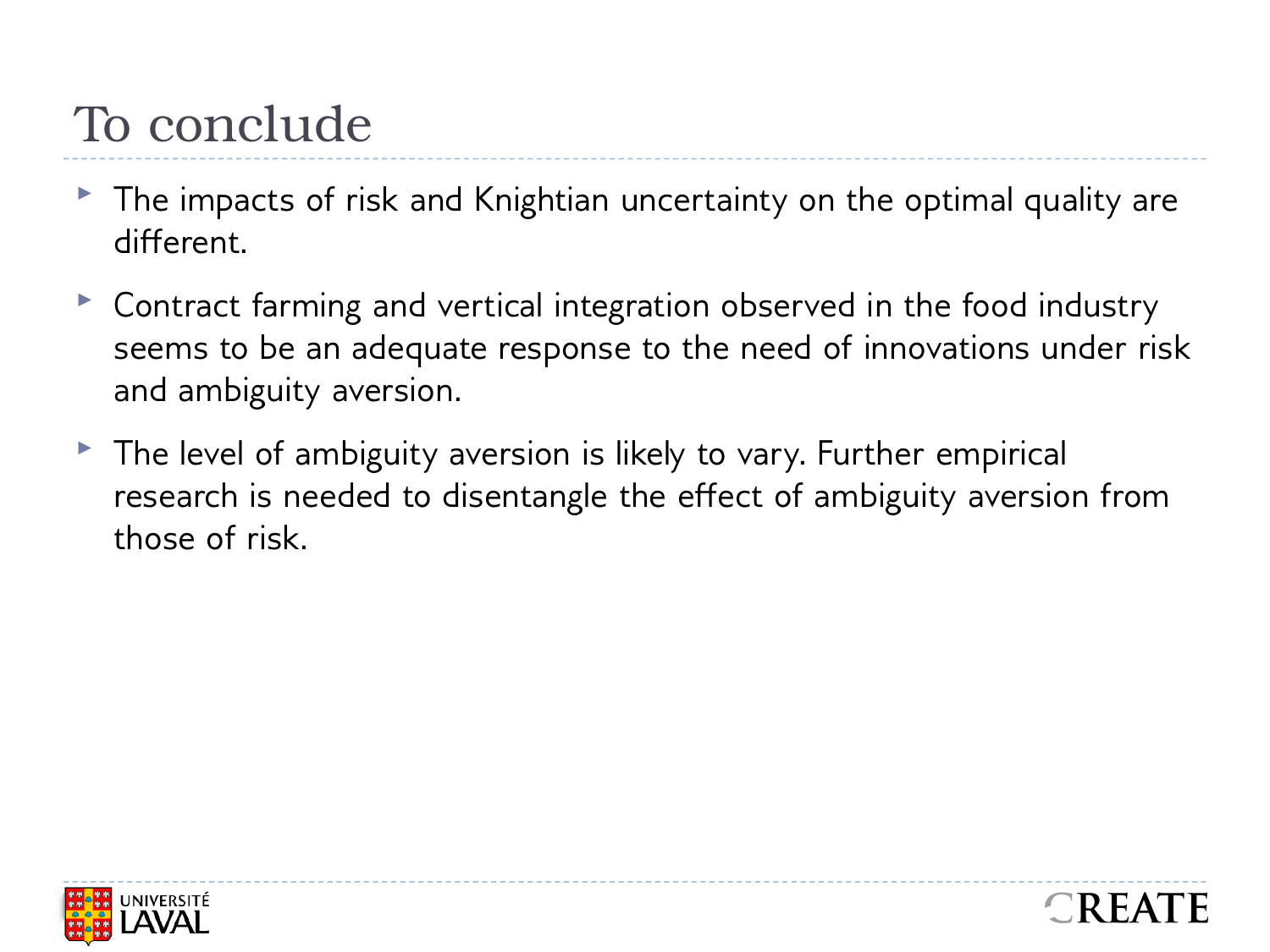

# To conclude
The impacts of risk and Knightian uncertainty on the optimal quality are different.
Contract farming and vertical integration observed in the food industry seems to be an adequate response to the need of innovations under risk and ambiguity aversion.
The level of ambiguity aversion is likely to vary. Further empirical research is needed to disentangle the effect of ambiguity aversion from those of risk.